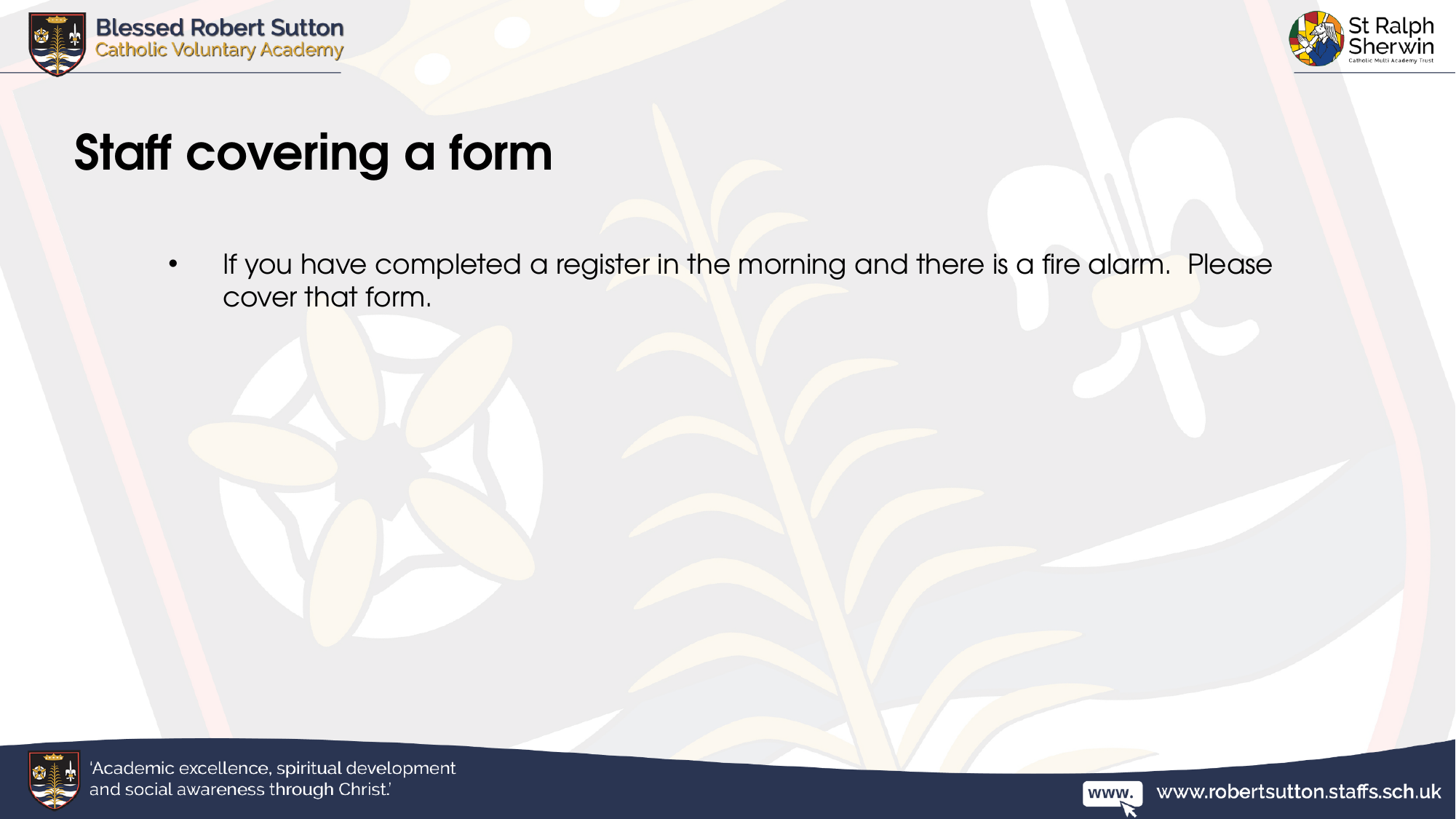

# Staff covering a form
If you have completed a register in the morning and there is a fire alarm.  Please cover that form.